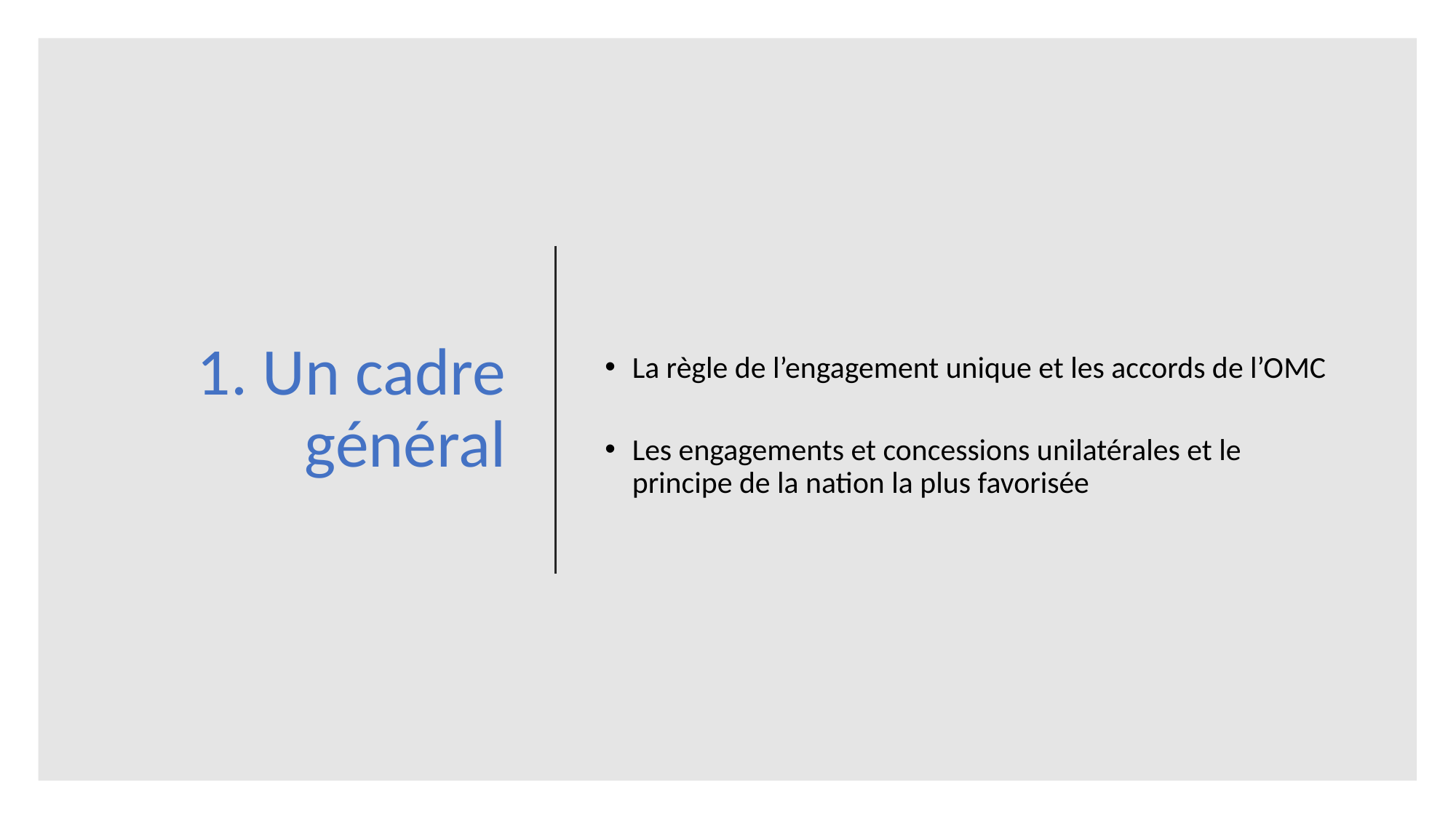

# 1. Un cadre général
La règle de l’engagement unique et les accords de l’OMC
Les engagements et concessions unilatérales et le principe de la nation la plus favorisée